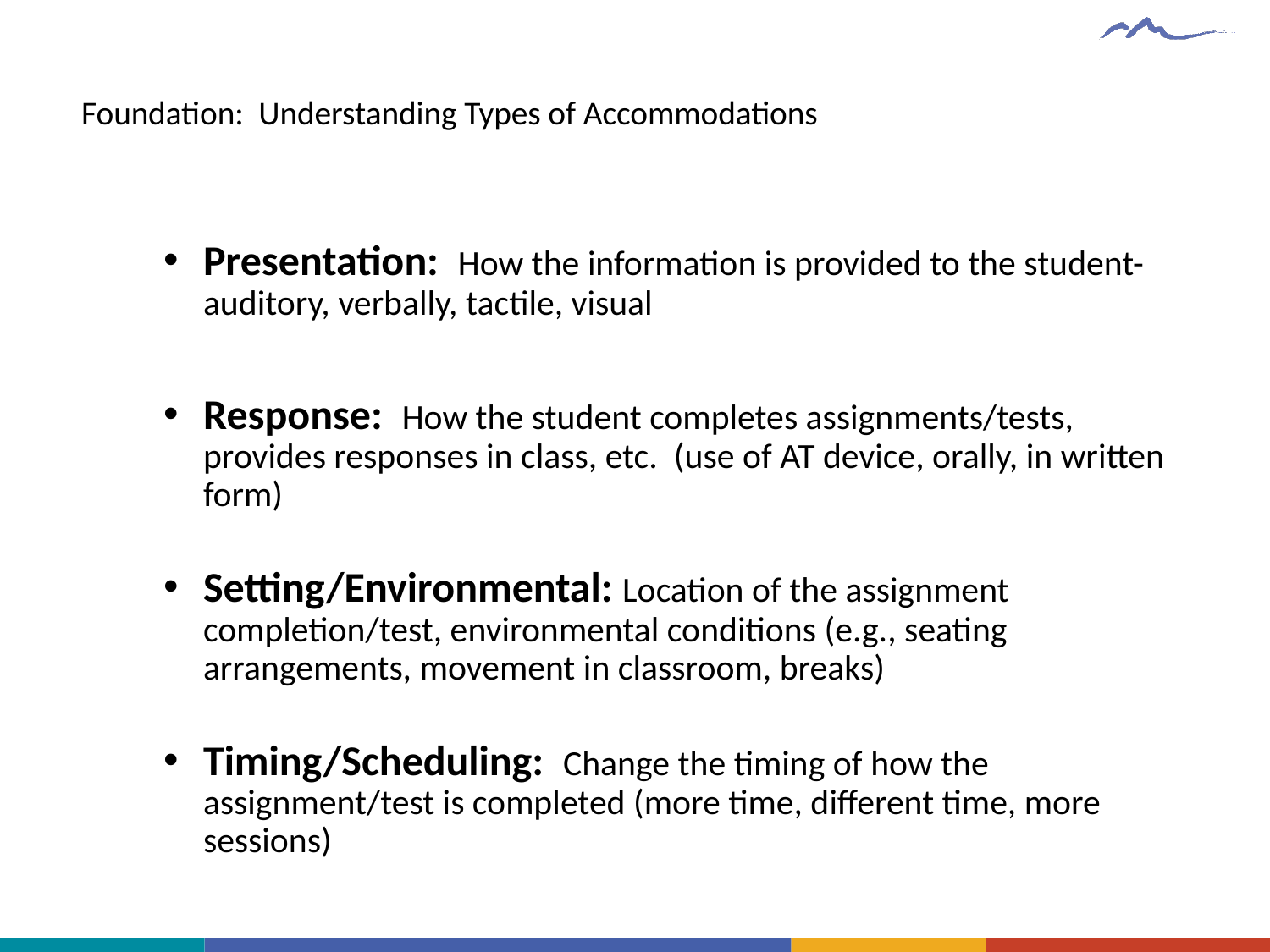

# Foundation:  Understanding Types of Accommodations

Presentation:  How the information is provided to the student-auditory, verbally, tactile, visual

Response:  How the student completes assignments/tests, provides responses in class, etc.  (use of AT device, orally, in written form)

Setting/Environmental: Location of the assignment completion/test, environmental conditions (e.g., seating arrangements, movement in classroom, breaks)

Timing/Scheduling:  Change the timing of how the assignment/test is completed (more time, different time, more sessions)